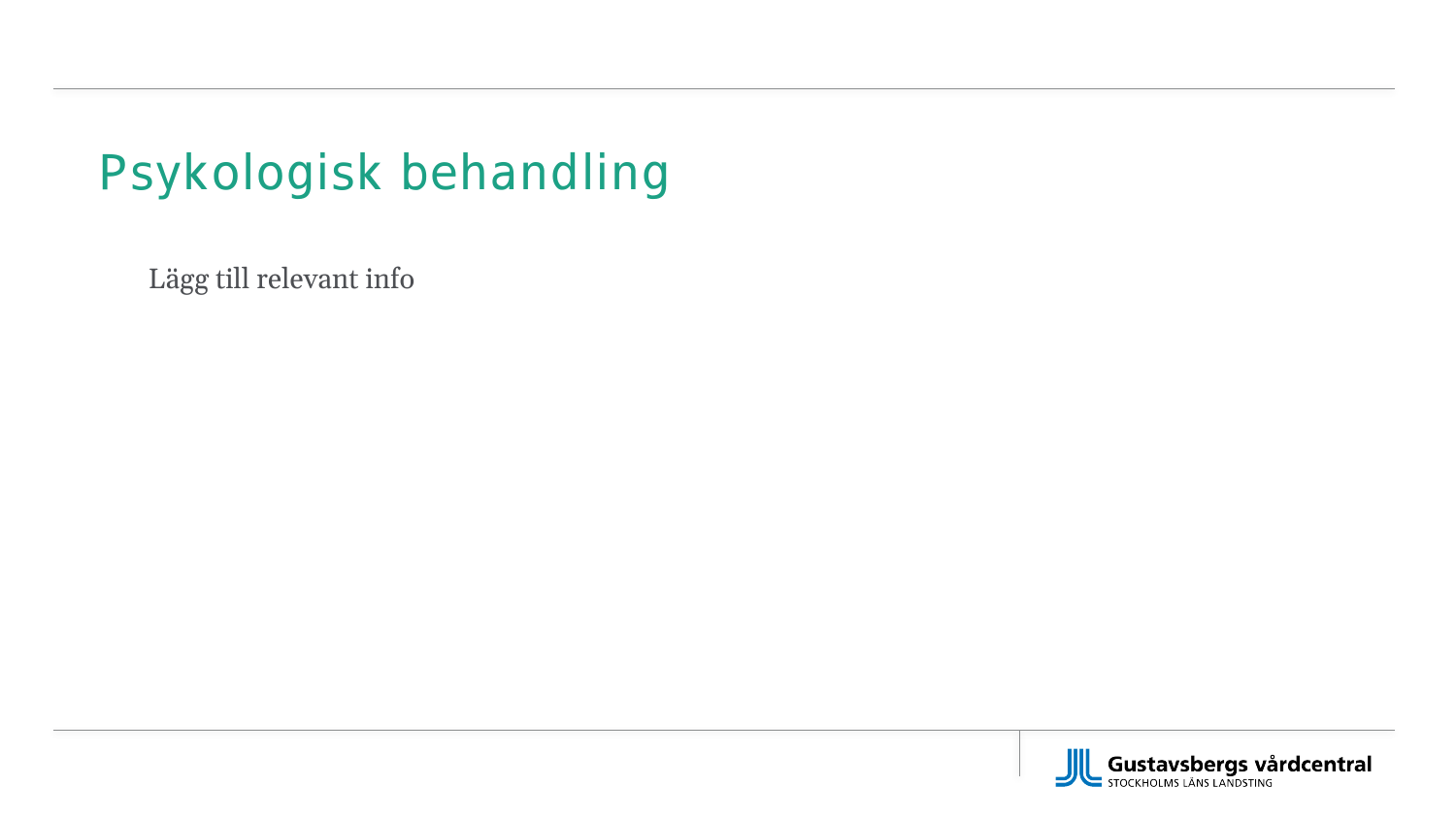

# Psykologisk behandling
Lägg till relevant info